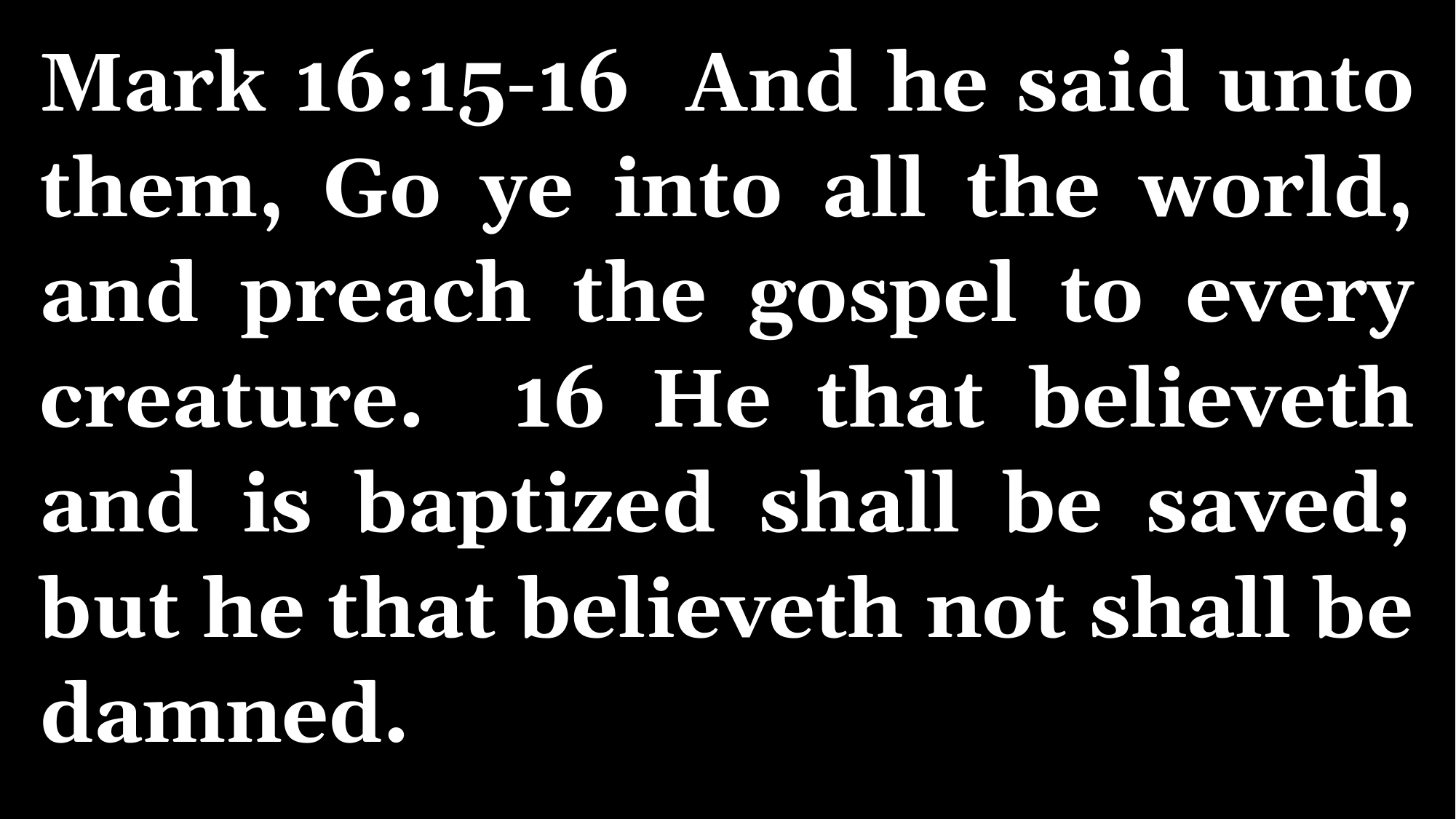

Mark 16:15-16  And he said unto them, Go ye into all the world, and preach the gospel to every creature.  16 He that believeth and is baptized shall be saved; but he that believeth not shall be damned.